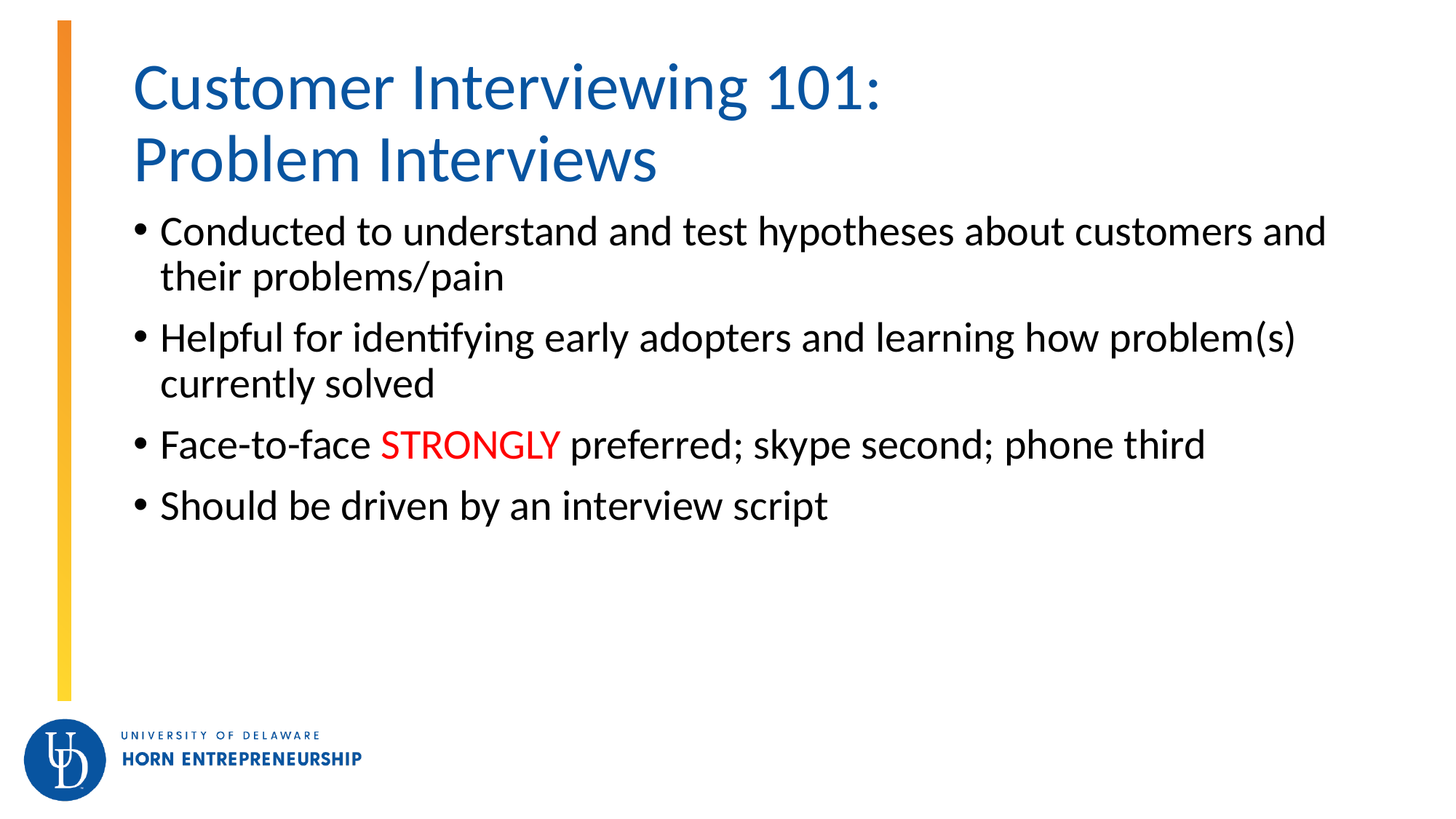

# Customer Interviewing 101: Problem Interviews
Conducted to understand and test hypotheses about customers and their problems/pain
Helpful for identifying early adopters and learning how problem(s) currently solved
Face-to-face STRONGLY preferred; skype second; phone third
Should be driven by an interview script